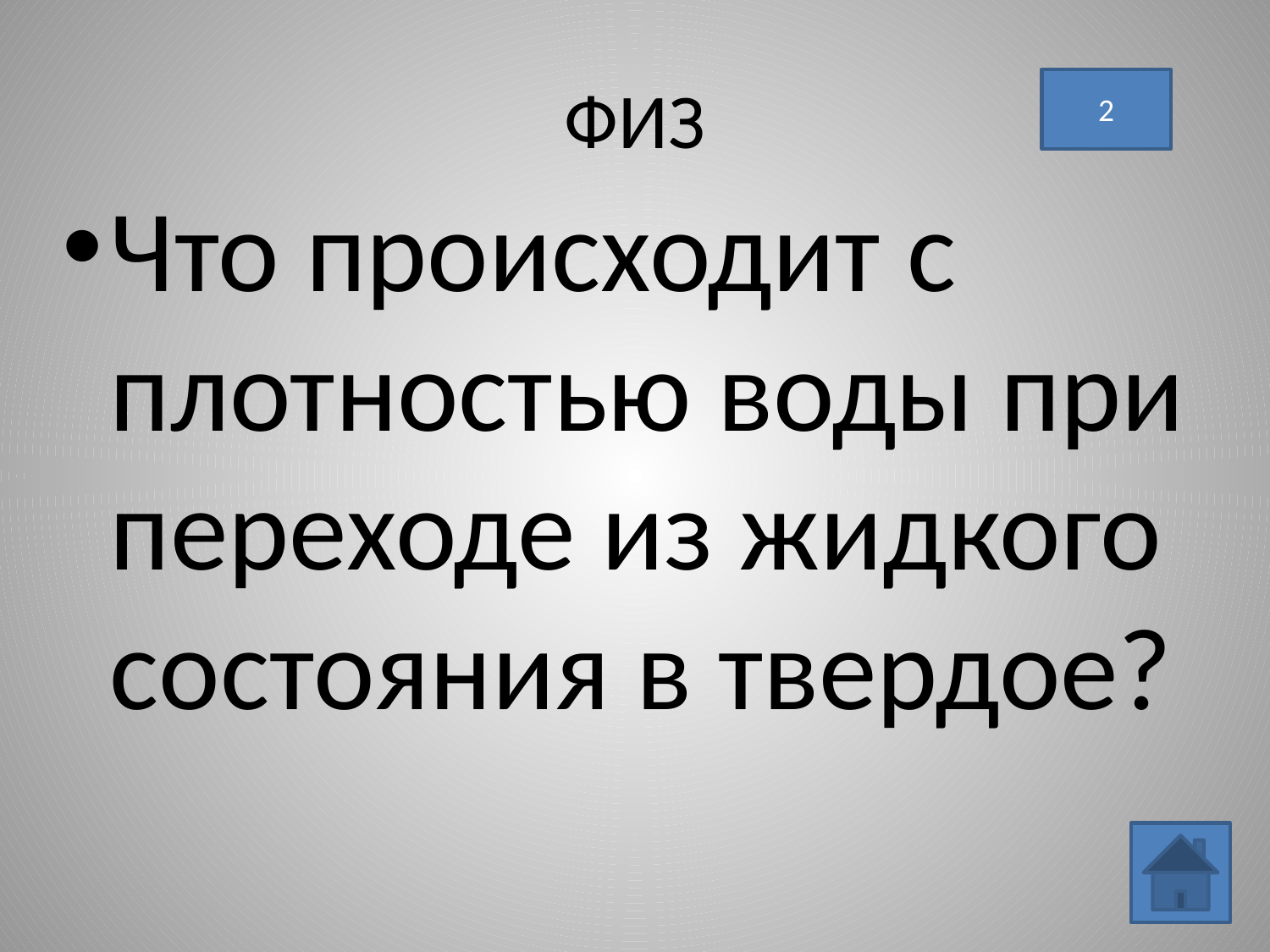

# ФИЗ
2
Что происходит с плотностью воды при переходе из жидкого состояния в твердое?